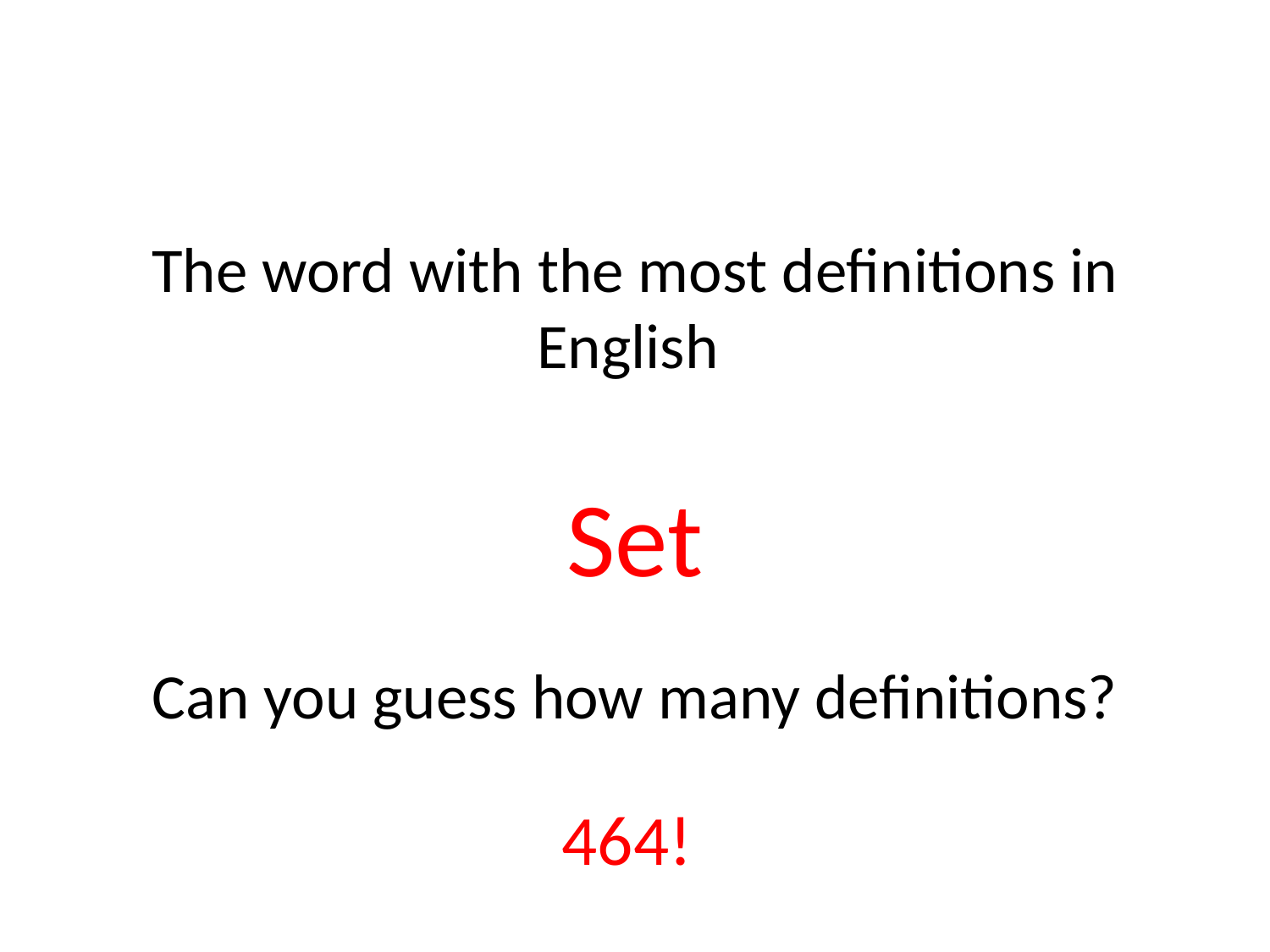

#
The word with the most definitions in English

Set

Can you guess how many definitions?

464!